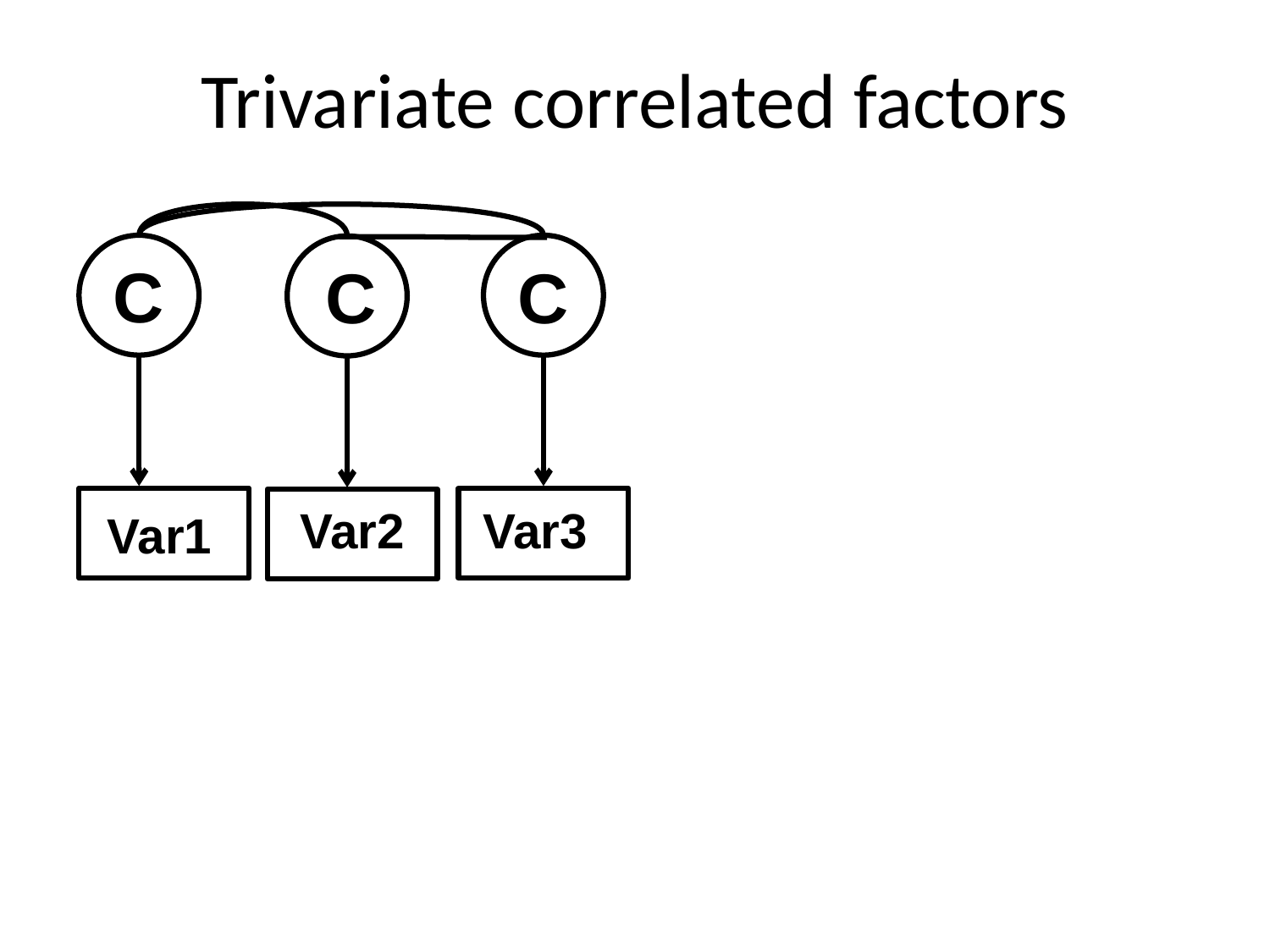

# Trivariate correlated factors

C
C
C

Var2
Var3
Var1